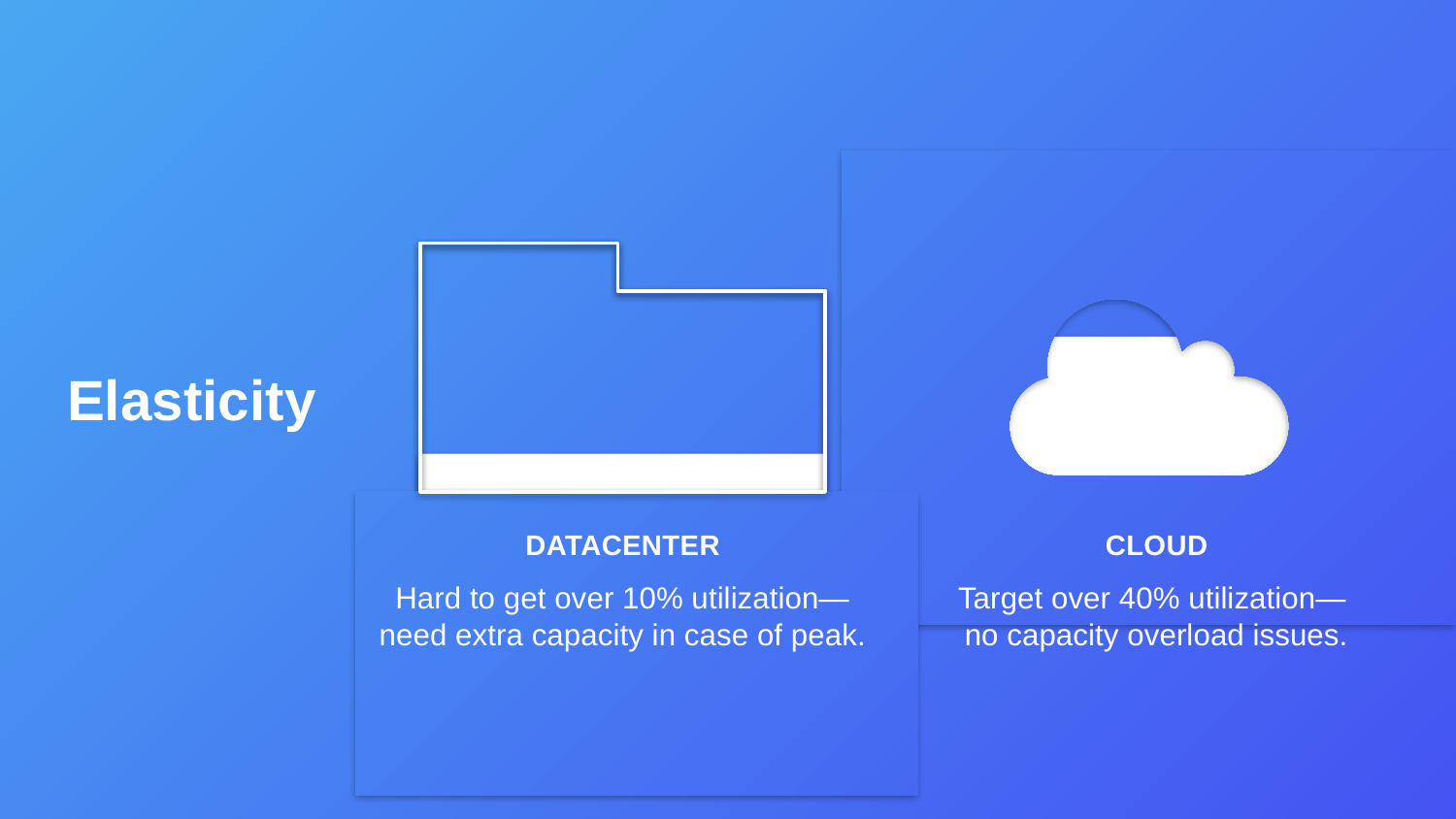

Elasticity

DATACENTER
Hard to get over 10% utilization— need extra capacity in case of peak.
CLOUD
Target over 40% utilization—
no capacity overload issues.